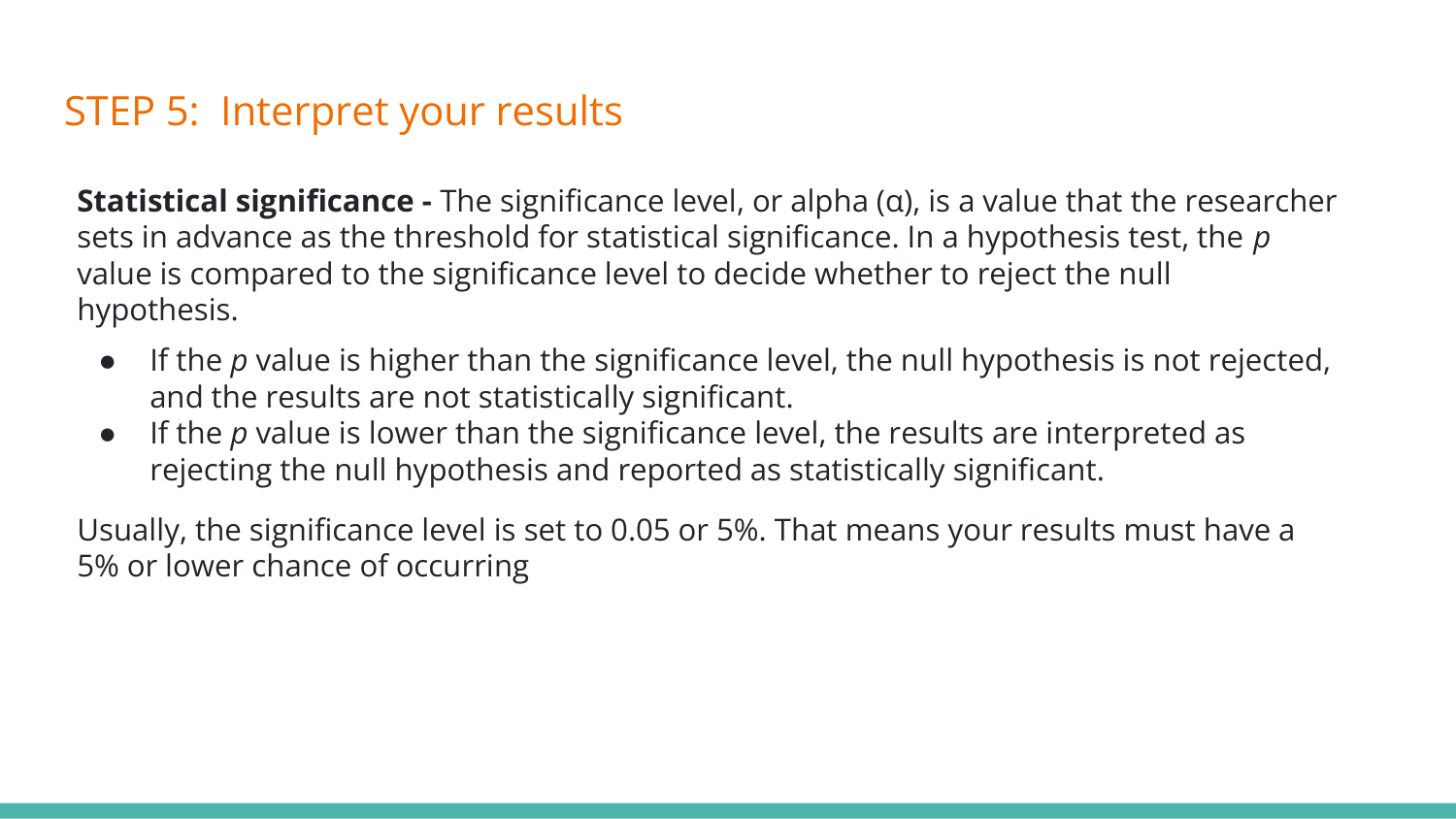

# STEP 5:  Interpret your results

Statistical significance - The significance level, or alpha (α), is a value that the researcher sets in advance as the threshold for statistical significance. In a hypothesis test, the p value is compared to the significance level to decide whether to reject the null hypothesis.
If the p value is higher than the significance level, the null hypothesis is not rejected, and the results are not statistically significant.
If the p value is lower than the significance level, the results are interpreted as rejecting the null hypothesis and reported as statistically significant.
Usually, the significance level is set to 0.05 or 5%. That means your results must have a 5% or lower chance of occurring